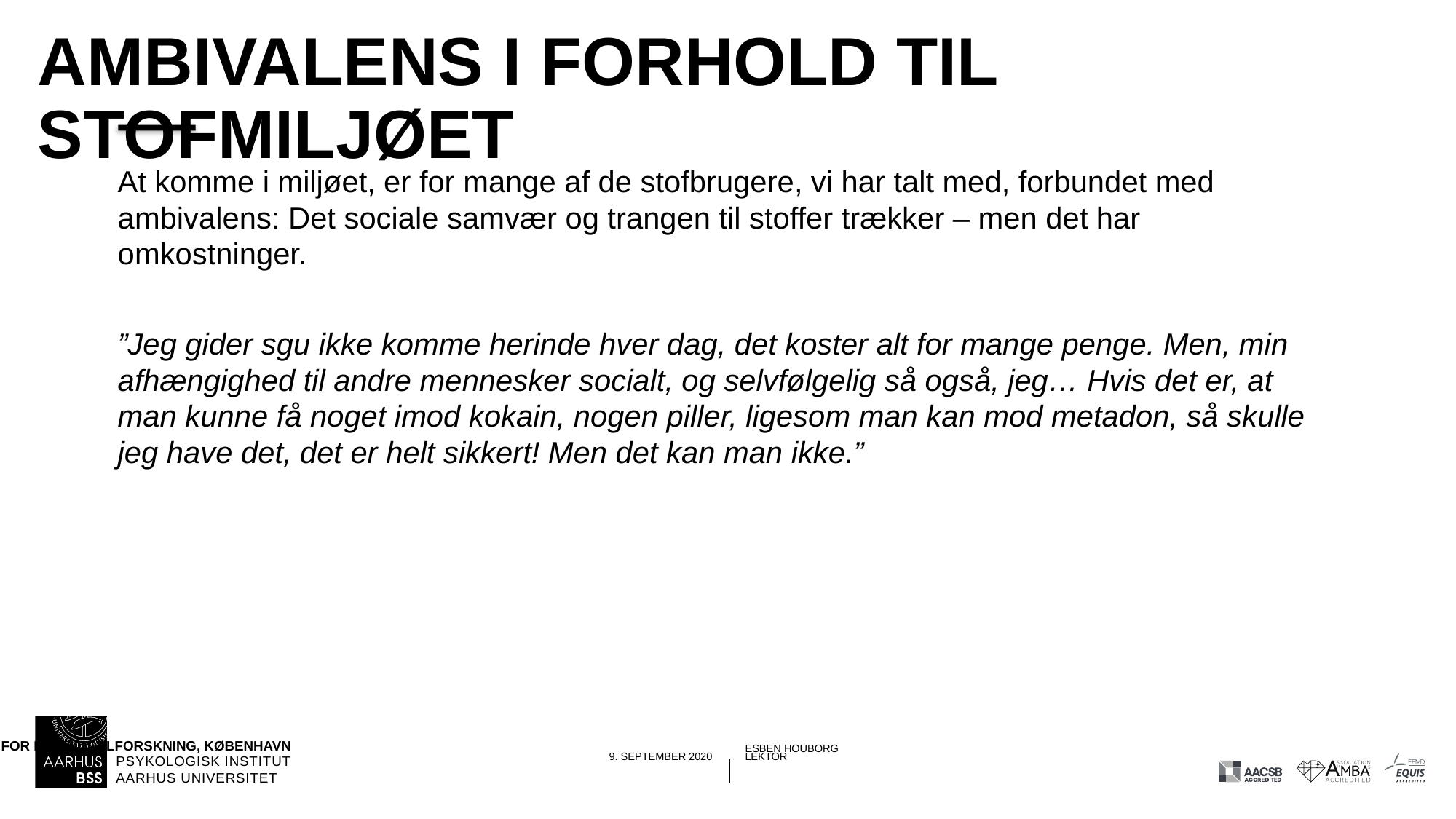

# Ambivalens i forhold til stofmiljøet
At komme i miljøet, er for mange af de stofbrugere, vi har talt med, forbundet med ambivalens: Det sociale samvær og trangen til stoffer trækker – men det har omkostninger.

”Jeg gider sgu ikke komme herinde hver dag, det koster alt for mange penge. Men, min afhængighed til andre mennesker socialt, og selvfølgelig så også, jeg… Hvis det er, at man kunne få noget imod kokain, nogen piller, ligesom man kan mod metadon, så skulle jeg have det, det er helt sikkert! Men det kan man ikke.”
14-09-202009-09-2020